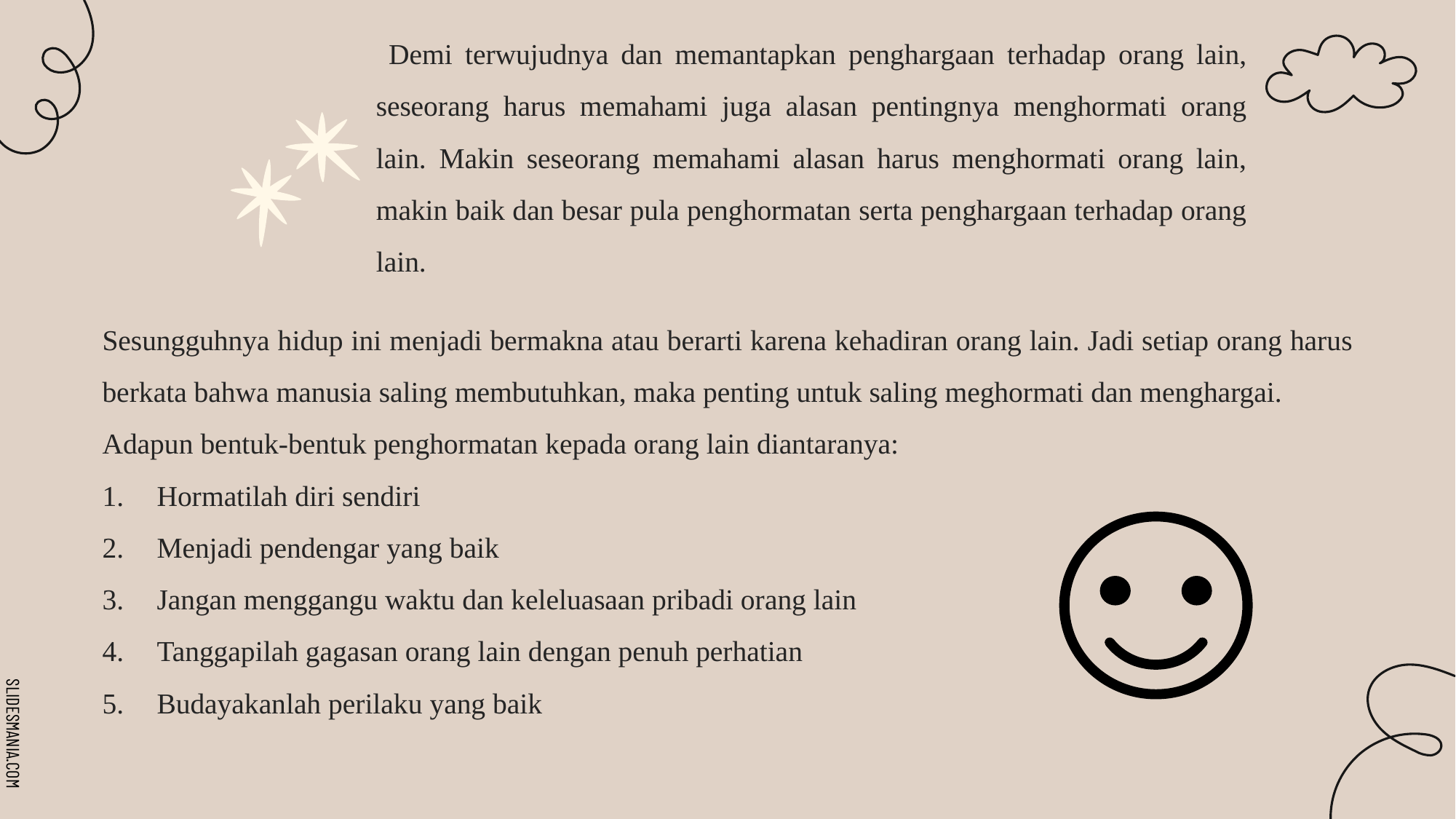

Demi terwujudnya dan memantapkan penghargaan terhadap orang lain, seseorang harus memahami juga alasan pentingnya menghormati orang lain. Makin seseorang memahami alasan harus menghormati orang lain, makin baik dan besar pula penghormatan serta penghargaan terhadap orang lain.

Sesungguhnya hidup ini menjadi bermakna atau berarti karena kehadiran orang lain. Jadi setiap orang harus berkata bahwa manusia saling membutuhkan, maka penting untuk saling meghormati dan menghargai.
Adapun bentuk-bentuk penghormatan kepada orang lain diantaranya:
Hormatilah diri sendiri
Menjadi pendengar yang baik
Jangan menggangu waktu dan keleluasaan pribadi orang lain
Tanggapilah gagasan orang lain dengan penuh perhatian
Budayakanlah perilaku yang baik